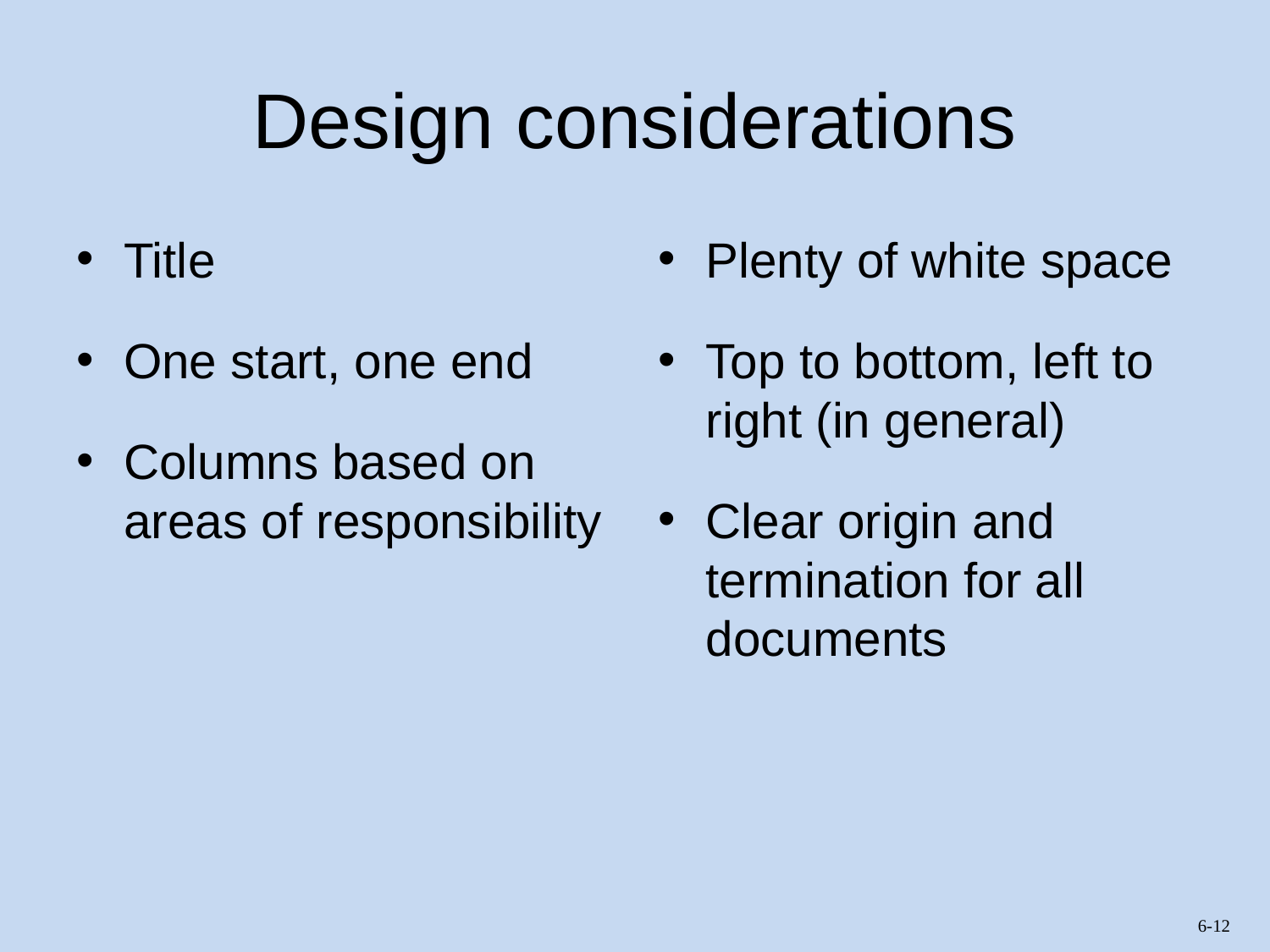

# Design considerations
Title
One start, one end
Columns based on areas of responsibility
Plenty of white space
Top to bottom, left to right (in general)
Clear origin and termination for all documents